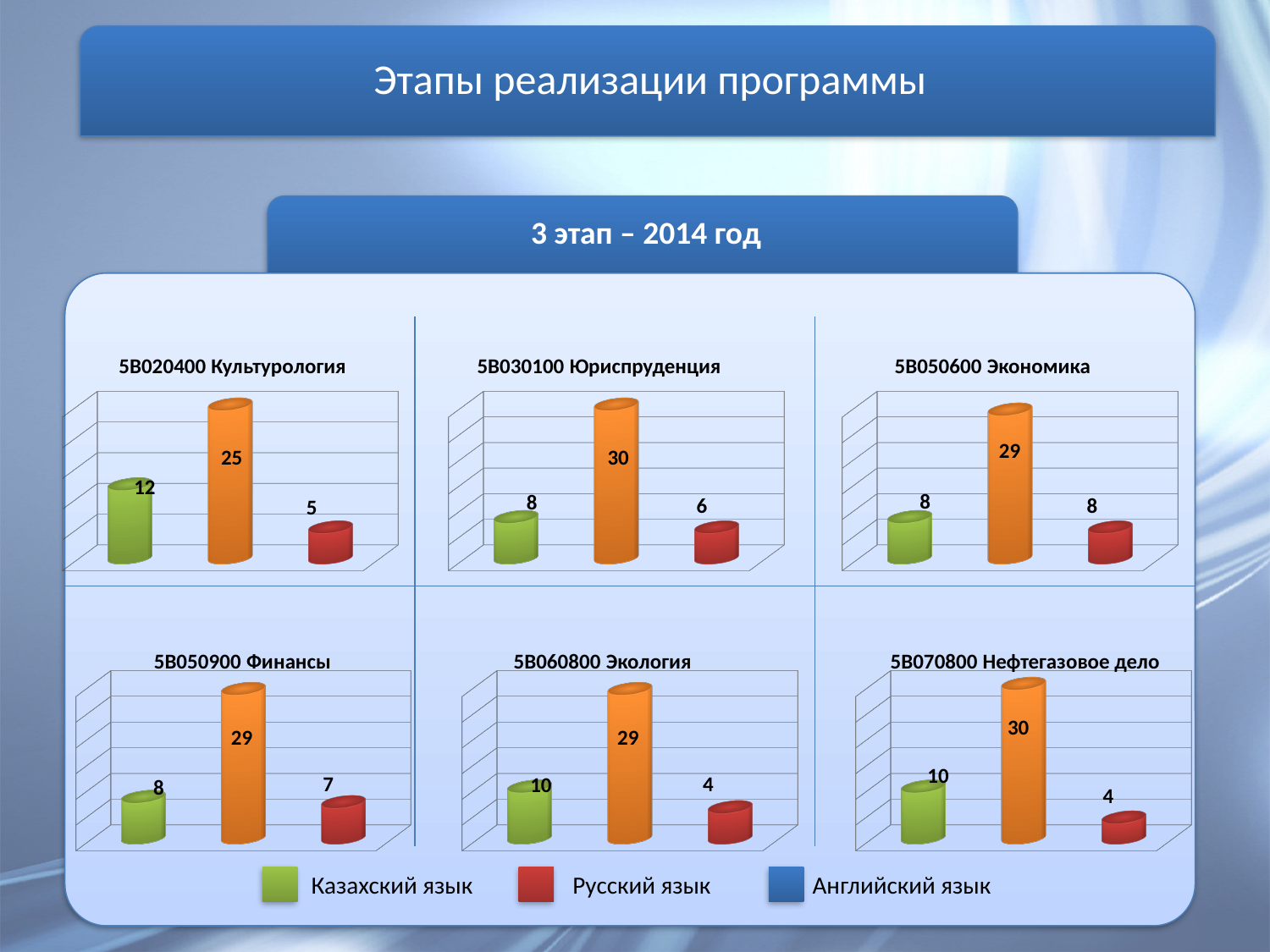

Этапы реализации программы

3 этап – 2014 год

5B020400 Культурология

[unsupported chart]

25
12
5
5B030100 Юриспруденция

[unsupported chart]

30
8
6
5B050600 Экономика

[unsupported chart]

29
8
8
5B050900 Финансы

[unsupported chart]

29
7
8
5B060800 Экология

[unsupported chart]

29
4
10
5B070800 Нефтегазовое дело

[unsupported chart]

30
10
4
Казахский язык
Русский язык
Английский язык